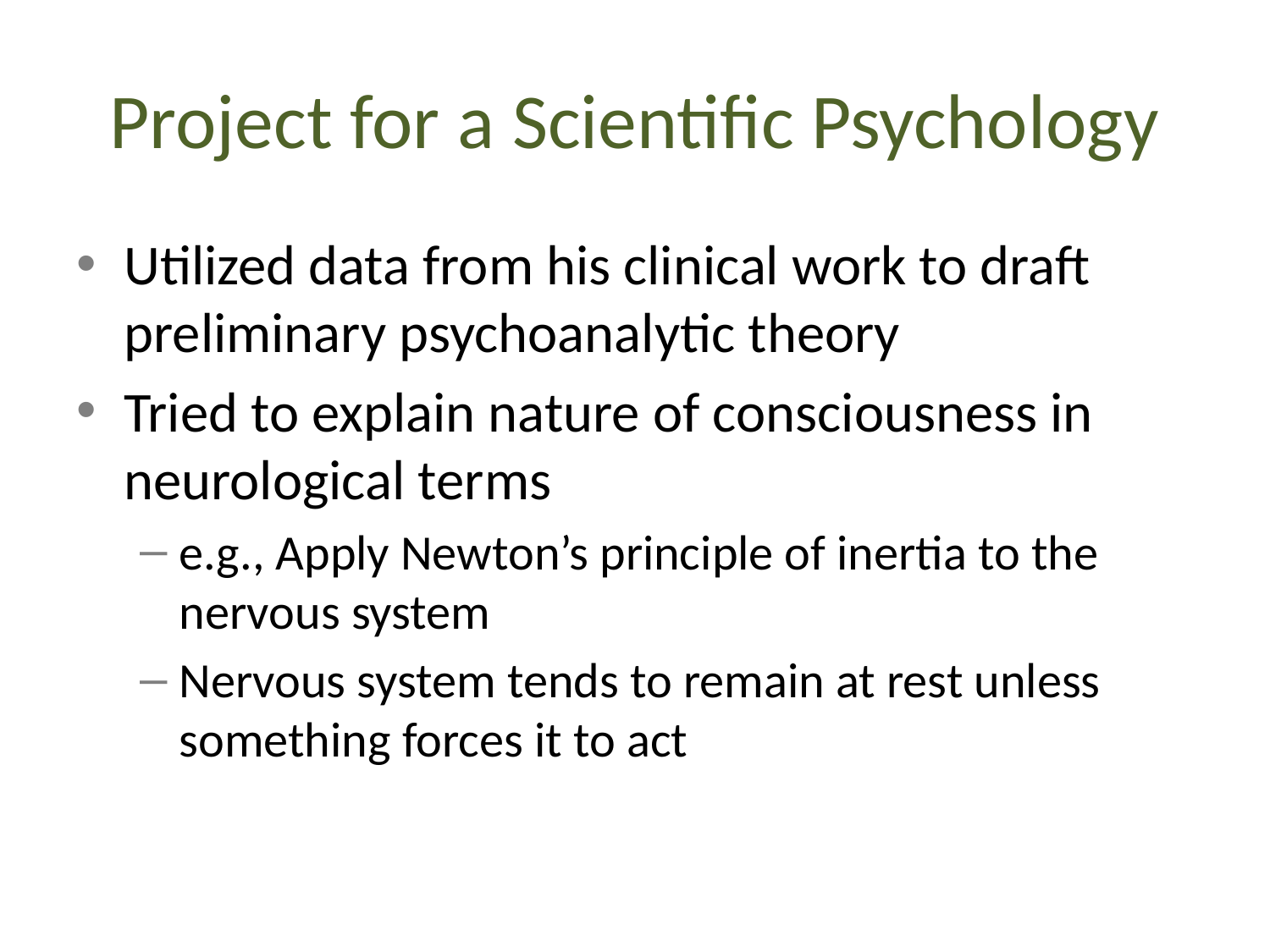

# Project for a Scientific Psychology
Utilized data from his clinical work to draft preliminary psychoanalytic theory
Tried to explain nature of consciousness in neurological terms
e.g., Apply Newton’s principle of inertia to the nervous system
Nervous system tends to remain at rest unless something forces it to act